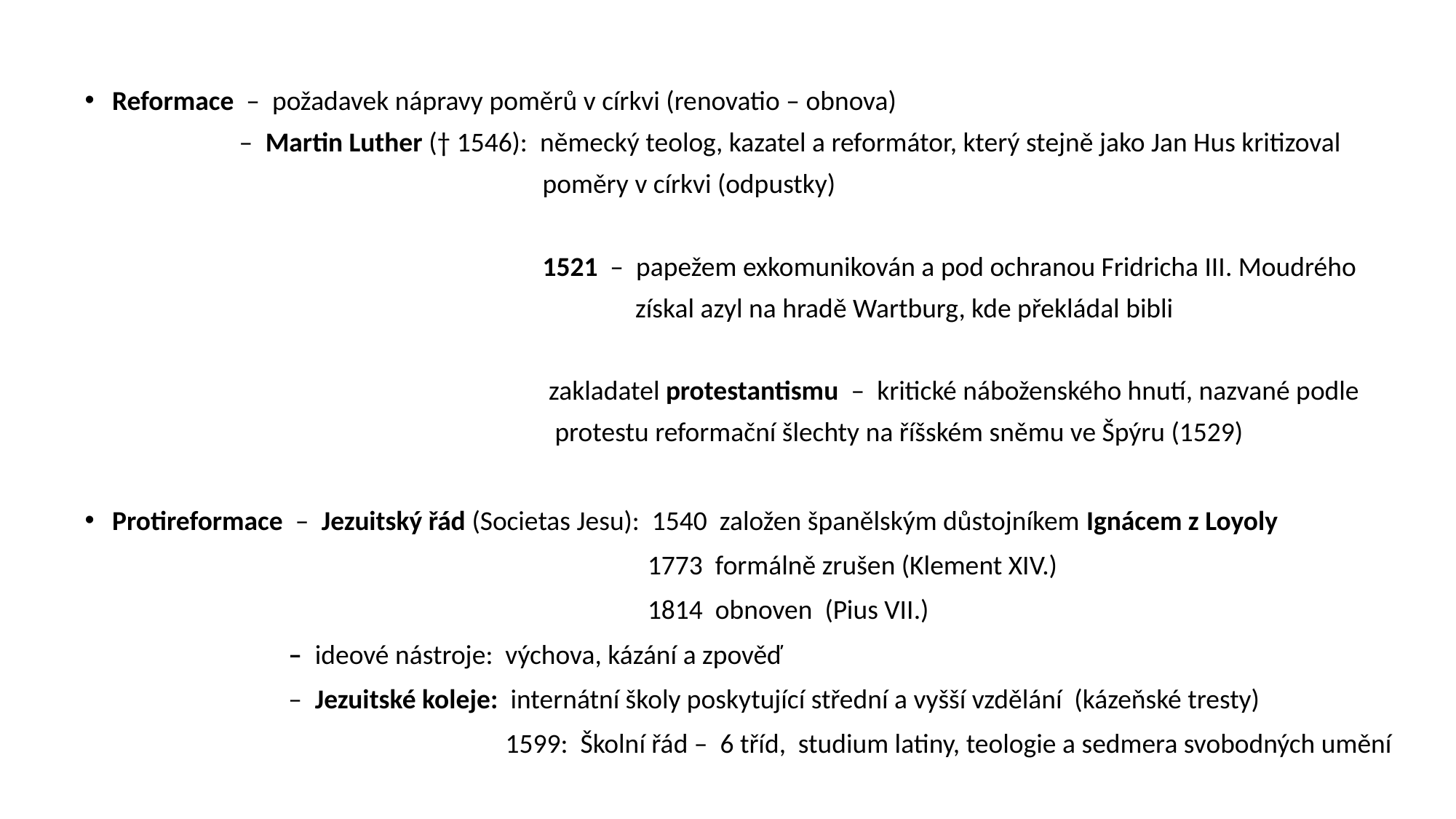

Reformace  –  požadavek nápravy poměrů v církvi (renovatio – obnova)
                         –  Martin Luther († 1546):  německý teolog, kazatel a reformátor, který stejně jako Jan Hus kritizoval
                                                                          poměry v církvi (odpustky)

                                                                          1521  –  papežem exkomunikován a pod ochranou Fridricha III. Moudrého
                                                                                         získal azyl na hradě Wartburg, kde překládal bibli

                                                                           zakladatel protestantismu  –  kritické náboženského hnutí, nazvané podle
                                                                            protestu reformační šlechty na říšském sněmu ve Špýru (1529)

Protireformace  –  Jezuitský řád (Societas Jesu):  1540  založen španělským důstojníkem Ignácem z Loyoly
                                                                                           1773  formálně zrušen (Klement XIV.)
                                                                                           1814  obnoven  (Pius VII.)
                                 –  ideové nástroje:  výchova, kázání a zpověď
                                 –  Jezuitské koleje:  internátní školy poskytující střední a vyšší vzdělání  (kázeňské tresty)
                                                                    1599:  Školní řád –  6 tříd,  studium latiny, teologie a sedmera svobodných umění